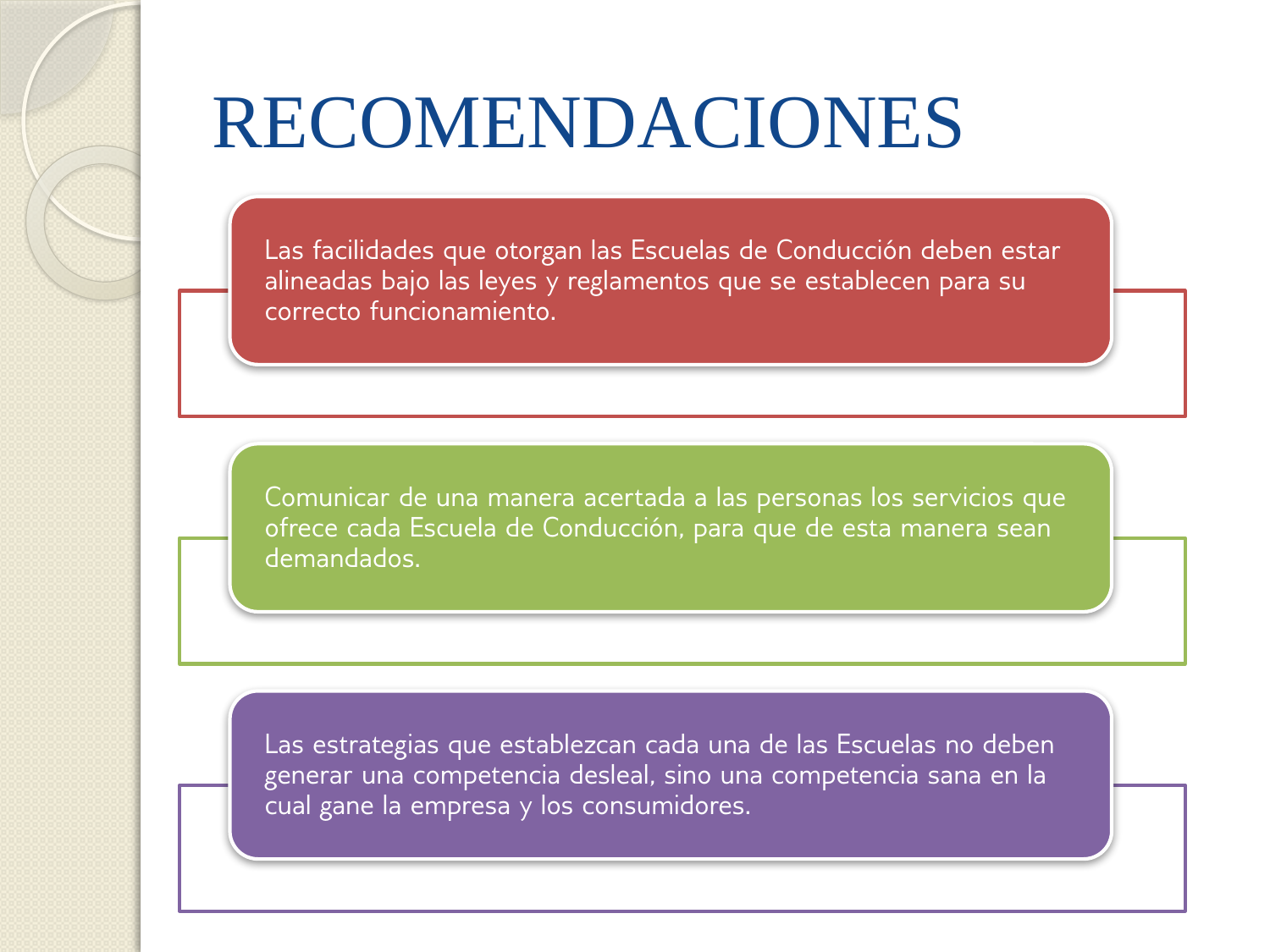

# RECOMENDACIONES
Las facilidades que otorgan las Escuelas de Conducción deben estar alineadas bajo las leyes y reglamentos que se establecen para su correcto funcionamiento.
Comunicar de una manera acertada a las personas los servicios que ofrece cada Escuela de Conducción, para que de esta manera sean demandados.
Las estrategias que establezcan cada una de las Escuelas no deben generar una competencia desleal, sino una competencia sana en la cual gane la empresa y los consumidores.